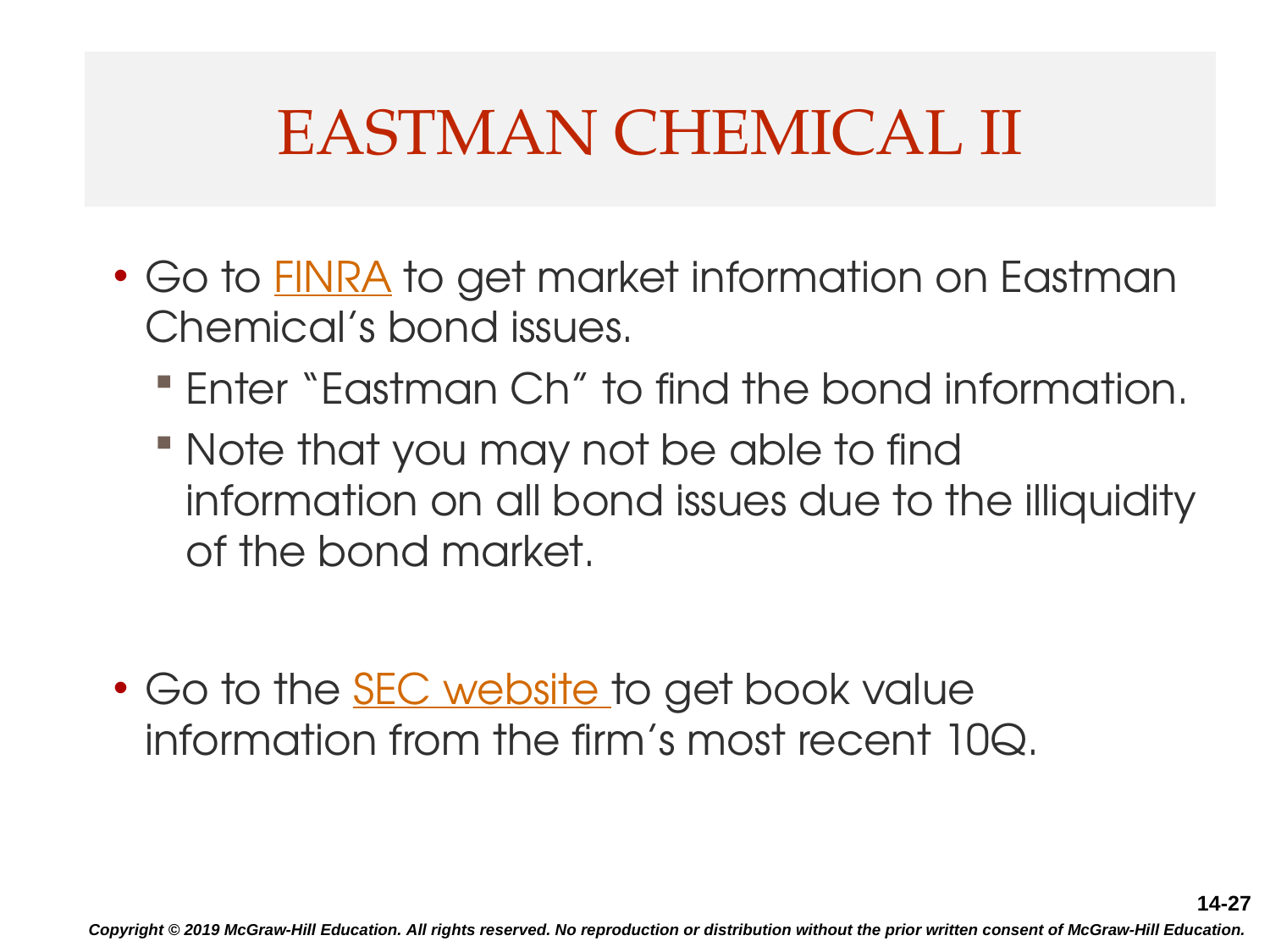

# Eastman Chemical II
Go to FINRA to get market information on Eastman Chemical’s bond issues.
Enter “Eastman Ch” to find the bond information.
Note that you may not be able to find information on all bond issues due to the illiquidity of the bond market.

Go to the SEC website to get book value information from the firm’s most recent 10Q.

Copyright © 2019 McGraw-Hill Education. All rights reserved. No reproduction or distribution without the prior written consent of McGraw-Hill Education.